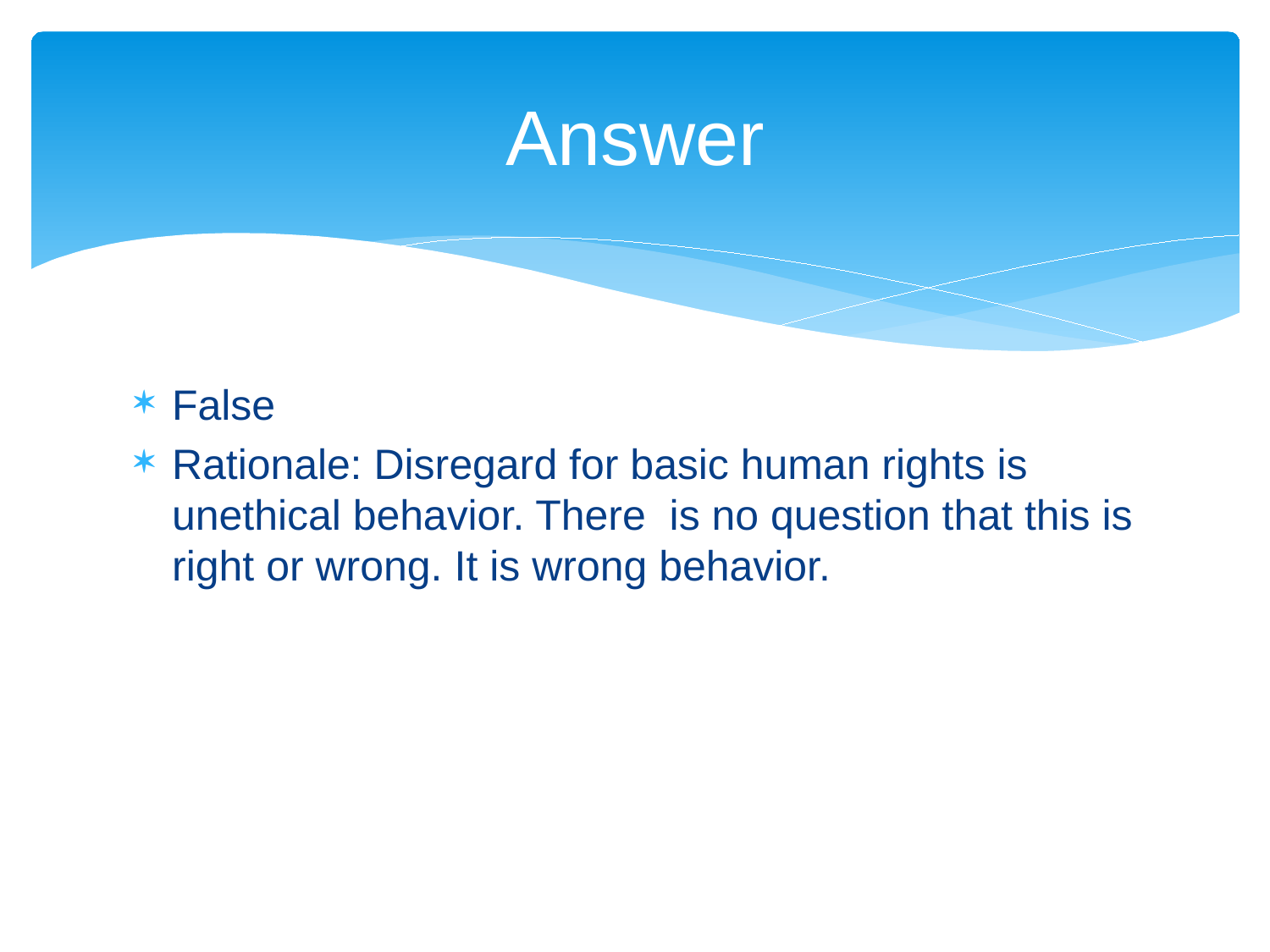

# Answer
False
Rationale: Disregard for basic human rights is unethical behavior. There  is no question that this is right or wrong. It is wrong behavior.